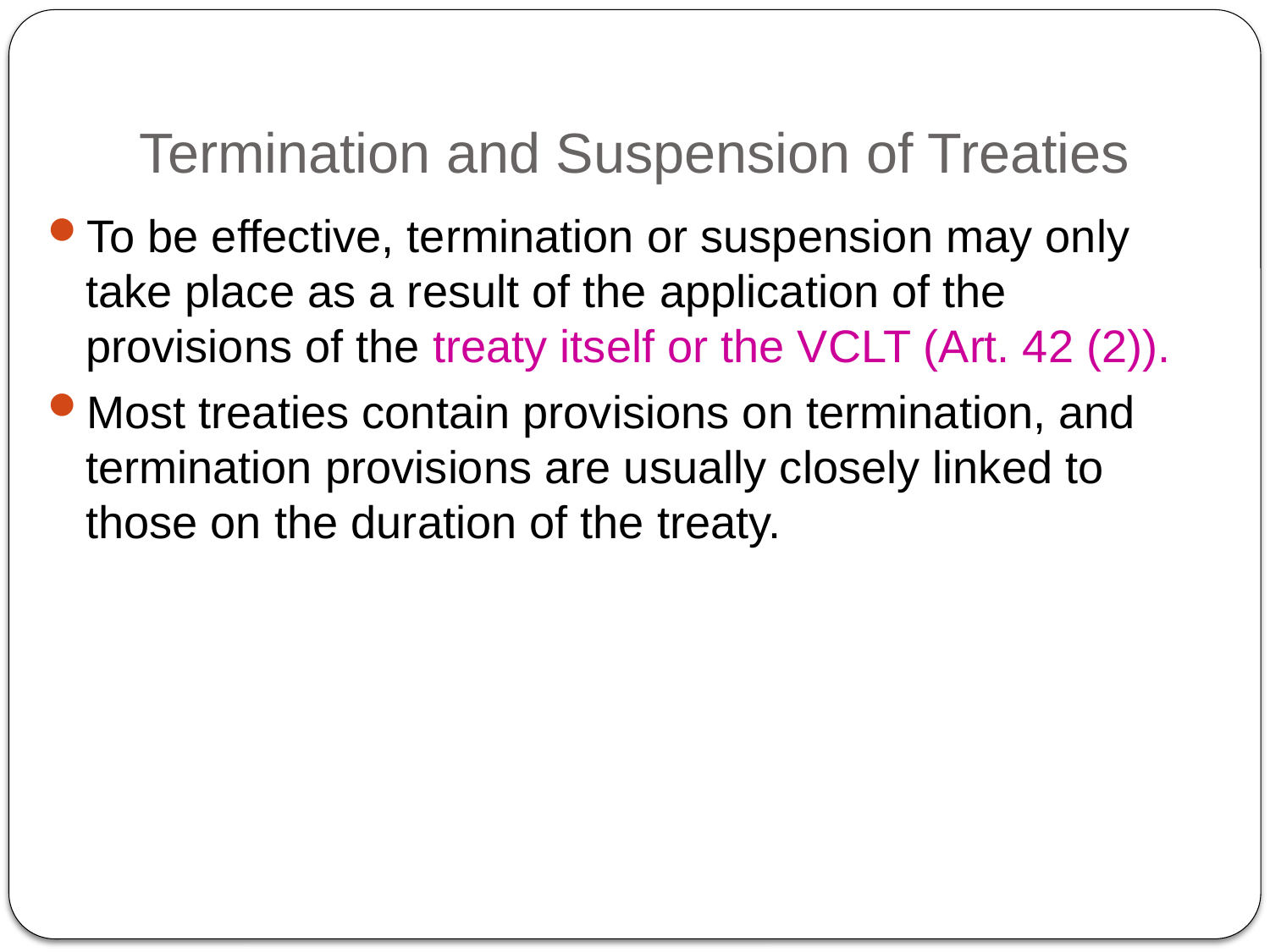

# Termination and Suspension of Treaties
To be effective, termination or suspension may only take place as a result of the application of the provisions of the treaty itself or the VCLT (Art. 42 (2)).
Most treaties contain provisions on termination, and termination provisions are usually closely linked to those on the duration of the treaty.